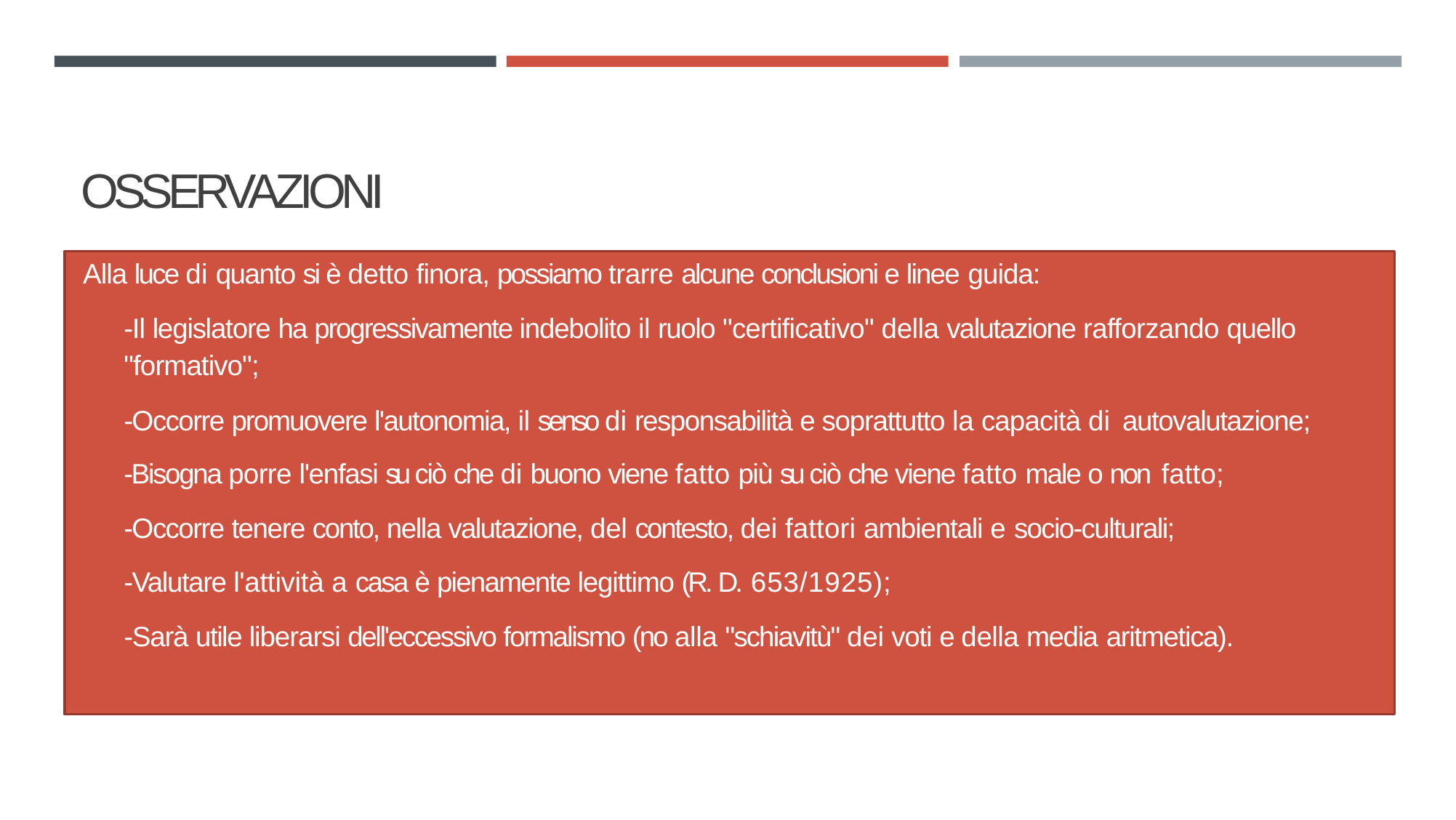

# OSSERVAZIONI

Alla luce di quanto si è detto finora, possiamo trarre alcune conclusioni e linee guida:
-Il legislatore ha progressivamente indebolito il ruolo "certificativo" della valutazione rafforzando quello  "formativo";
-Occorre promuovere l'autonomia, il senso di responsabilità e soprattutto la capacità di autovalutazione;
-Bisogna porre l'enfasi su ciò che di buono viene fatto più su ciò che viene fatto male o non fatto;
-Occorre tenere conto, nella valutazione, del contesto, dei fattori ambientali e socio-culturali;
-Valutare l'attività a casa è pienamente legittimo (R. D. 653/1925);
-Sarà utile liberarsi dell'eccessivo formalismo (no alla "schiavitù" dei voti e della media aritmetica).